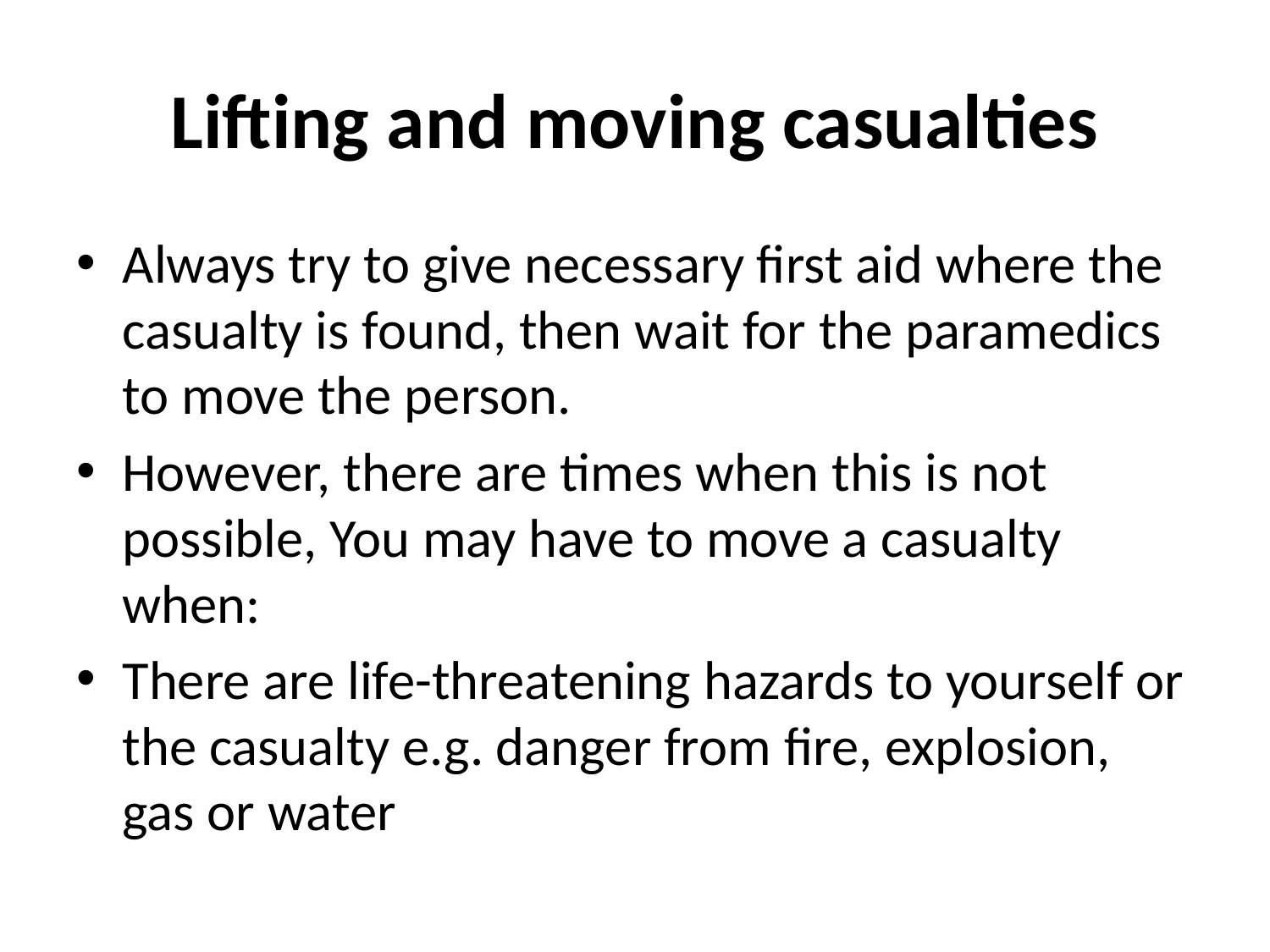

# Lifting and moving casualties
Always try to give necessary first aid where the casualty is found, then wait for the paramedics to move the person.
However, there are times when this is not possible, You may have to move a casualty when:
There are life-threatening hazards to yourself or the casualty e.g. danger from fire, explosion, gas or water